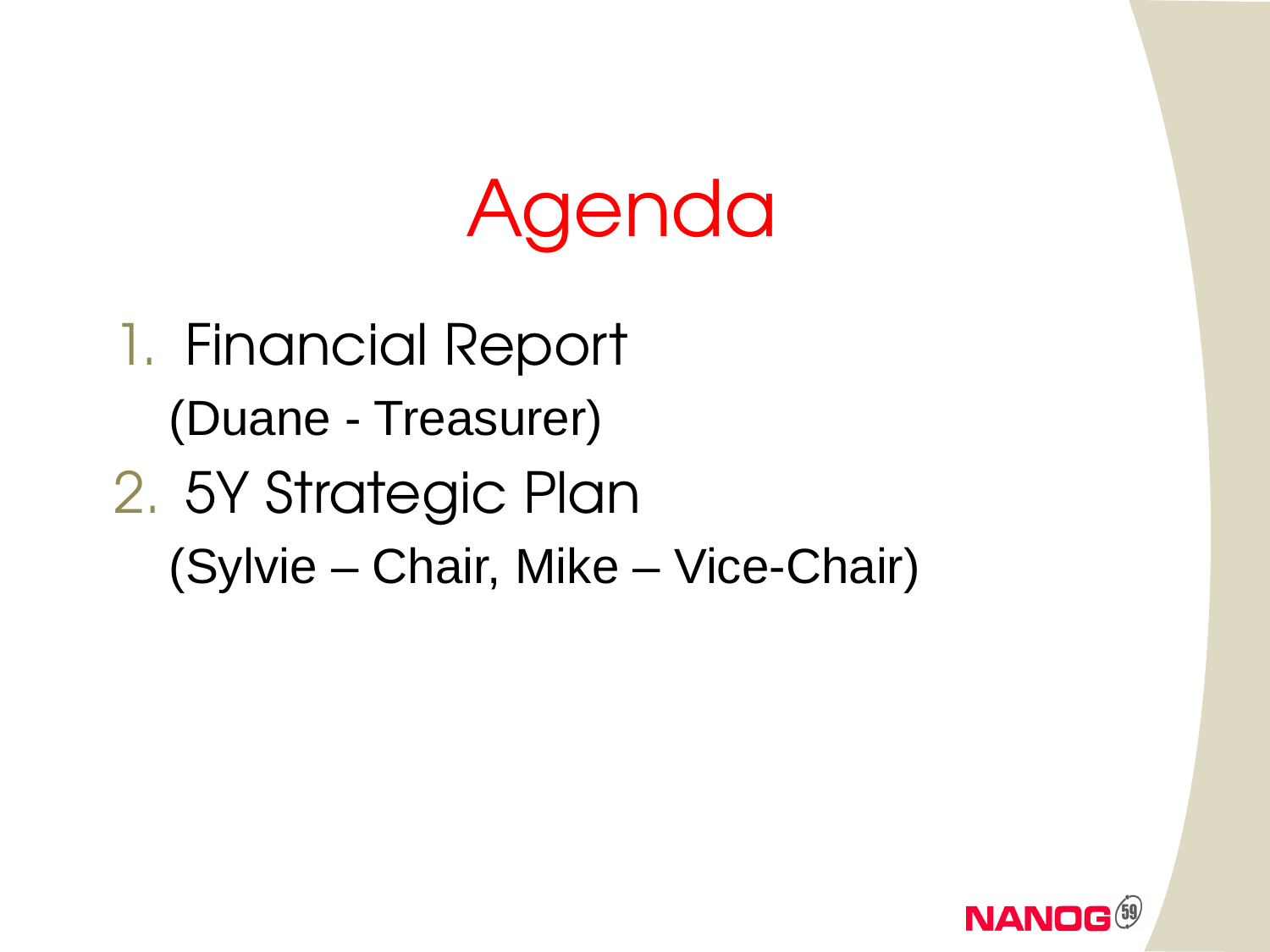

# Agenda
Financial Report
(Duane - Treasurer)
5Y Strategic Plan
(Sylvie – Chair, Mike – Vice-Chair)